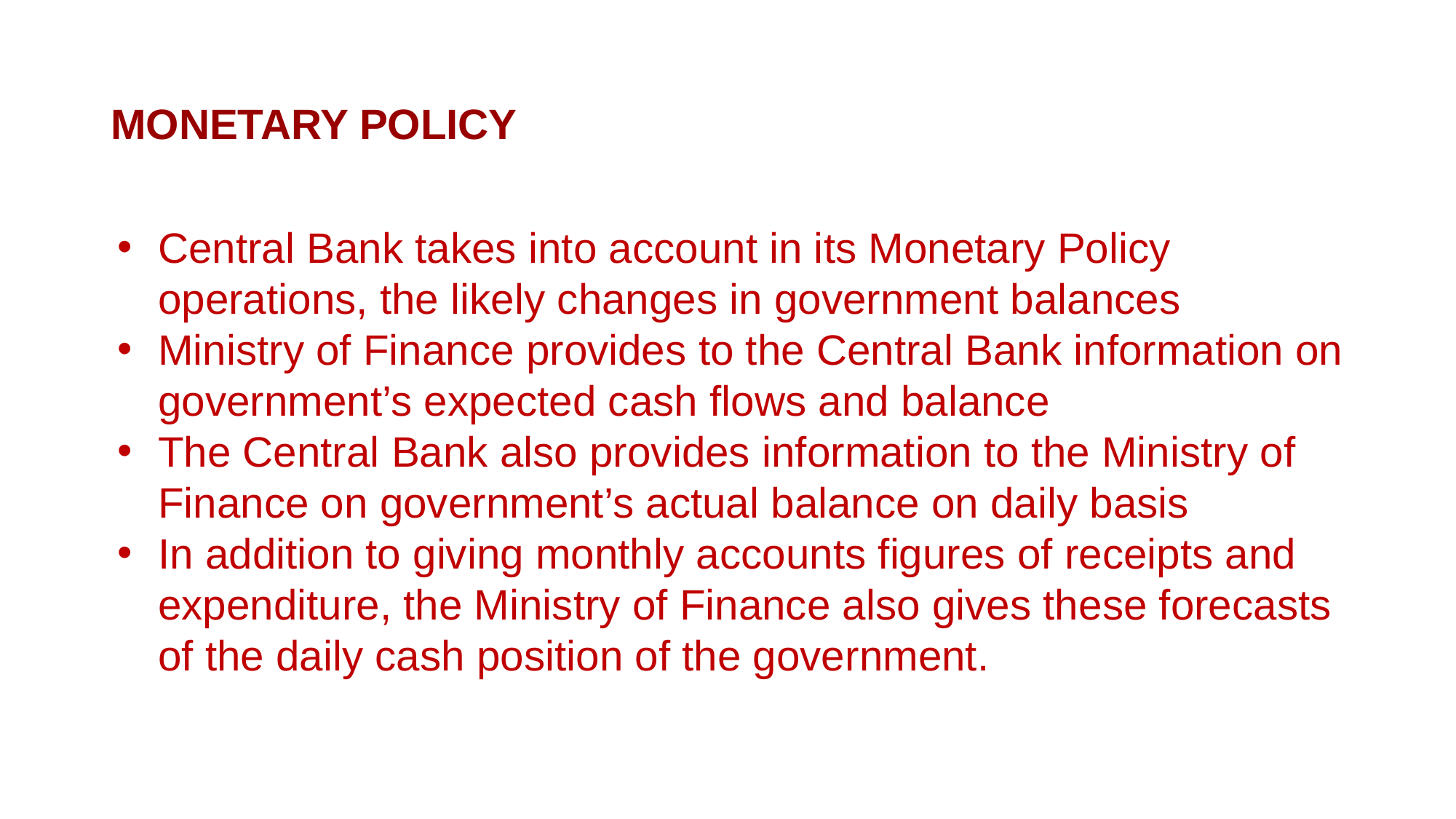

# MONETARY POLICY
Central Bank takes into account in its Monetary Policy operations, the likely changes in government balances
Ministry of Finance provides to the Central Bank information on government’s expected cash flows and balance
The Central Bank also provides information to the Ministry of Finance on government’s actual balance on daily basis
In addition to giving monthly accounts figures of receipts and expenditure, the Ministry of Finance also gives these forecasts of the daily cash position of the government.